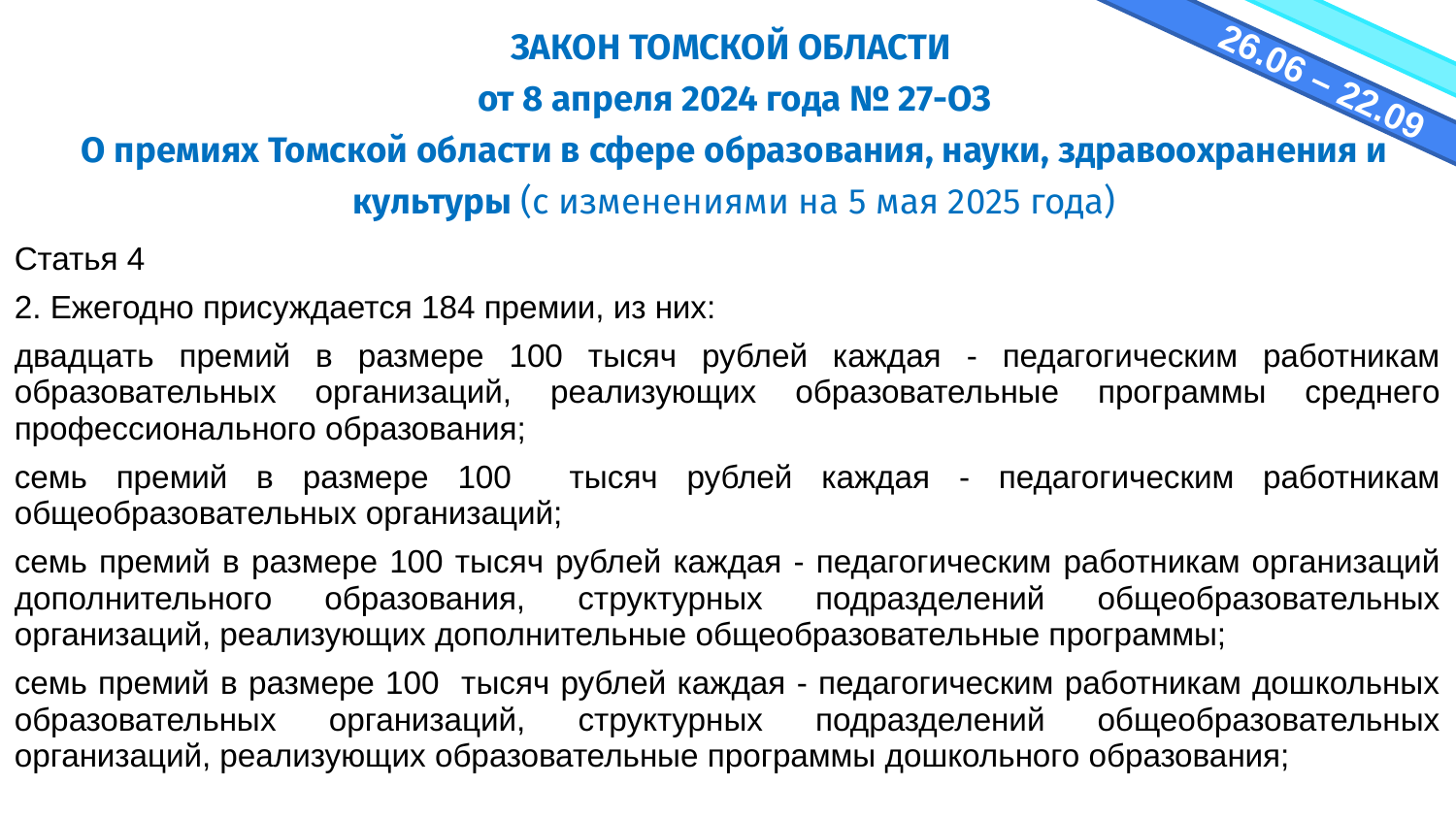

ЗАКОН ТОМСКОЙ ОБЛАСТИ
от 8 апреля 2024 года № 27-ОЗ
О премиях Томской области в сфере образования, науки, здравоохранения и культуры (с изменениями на 5 мая 2025 года)

 26.06 – 22.09
Статья 4
2. Ежегодно присуждается 184 премии, из них:
двадцать премий в размере 100 тысяч рублей каждая - педагогическим работникам образовательных организаций, реализующих образовательные программы среднего профессионального образования;
семь премий в размере 100  тысяч рублей каждая - педагогическим работникам общеобразовательных организаций;
семь премий в размере 100 тысяч рублей каждая - педагогическим работникам организаций дополнительного образования, структурных подразделений общеобразовательных организаций, реализующих дополнительные общеобразовательные программы;
семь премий в размере 100  тысяч рублей каждая - педагогическим работникам дошкольных образовательных организаций, структурных подразделений общеобразовательных организаций, реализующих образовательные программы дошкольного образования;